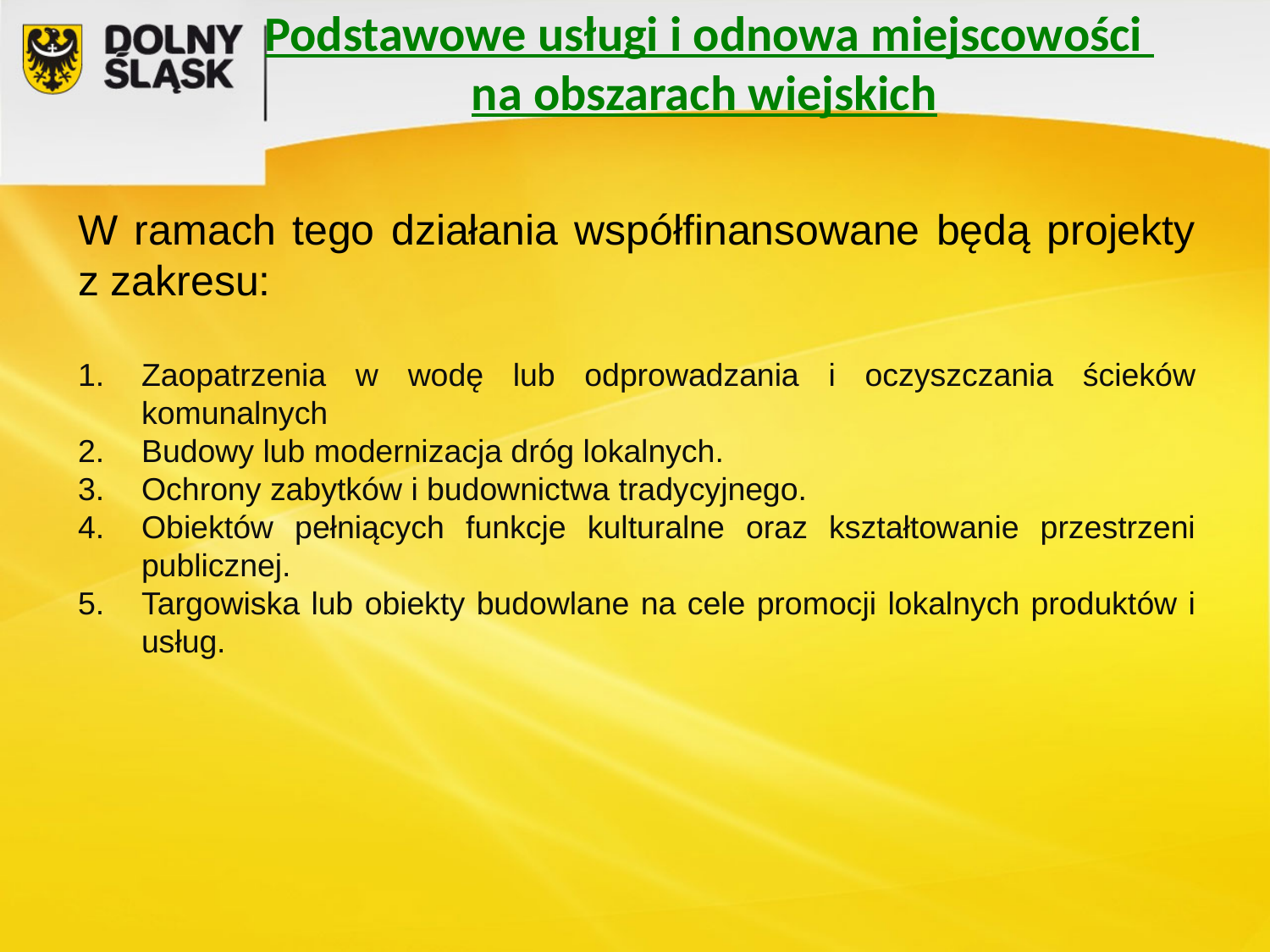

Podstawowe usługi i odnowa miejscowości
na obszarach wiejskich

W ramach tego działania współfinansowane będą projekty z zakresu:

Zaopatrzenia w wodę lub odprowadzania i oczyszczania ścieków komunalnych
Budowy lub modernizacja dróg lokalnych.
Ochrony zabytków i budownictwa tradycyjnego.
Obiektów pełniących funkcje kulturalne oraz kształtowanie przestrzeni publicznej.
Targowiska lub obiekty budowlane na cele promocji lokalnych produktów i usług.